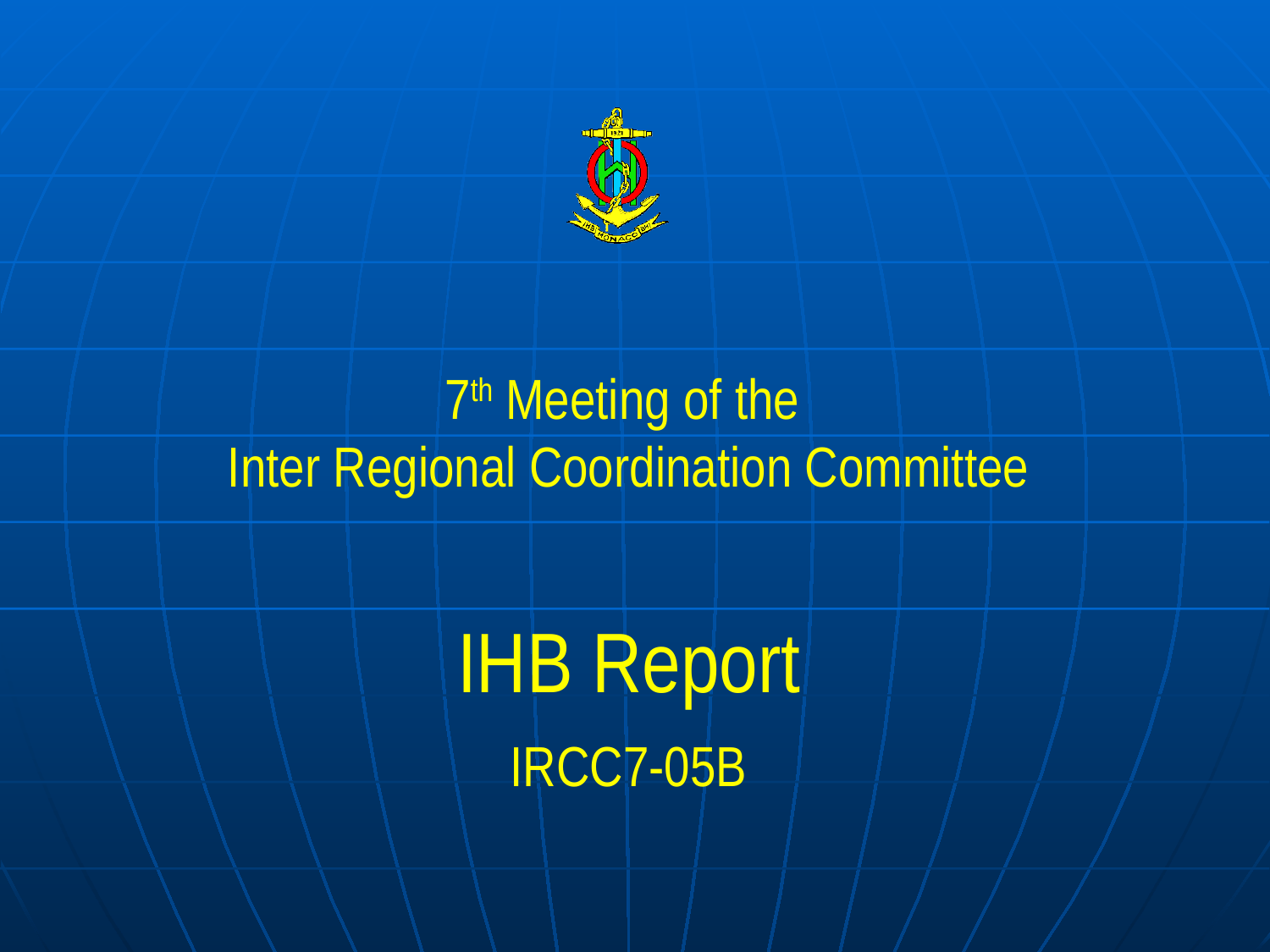

7th Meeting of the
Inter Regional Coordination Committee

IHB Report
IRCC7-05B